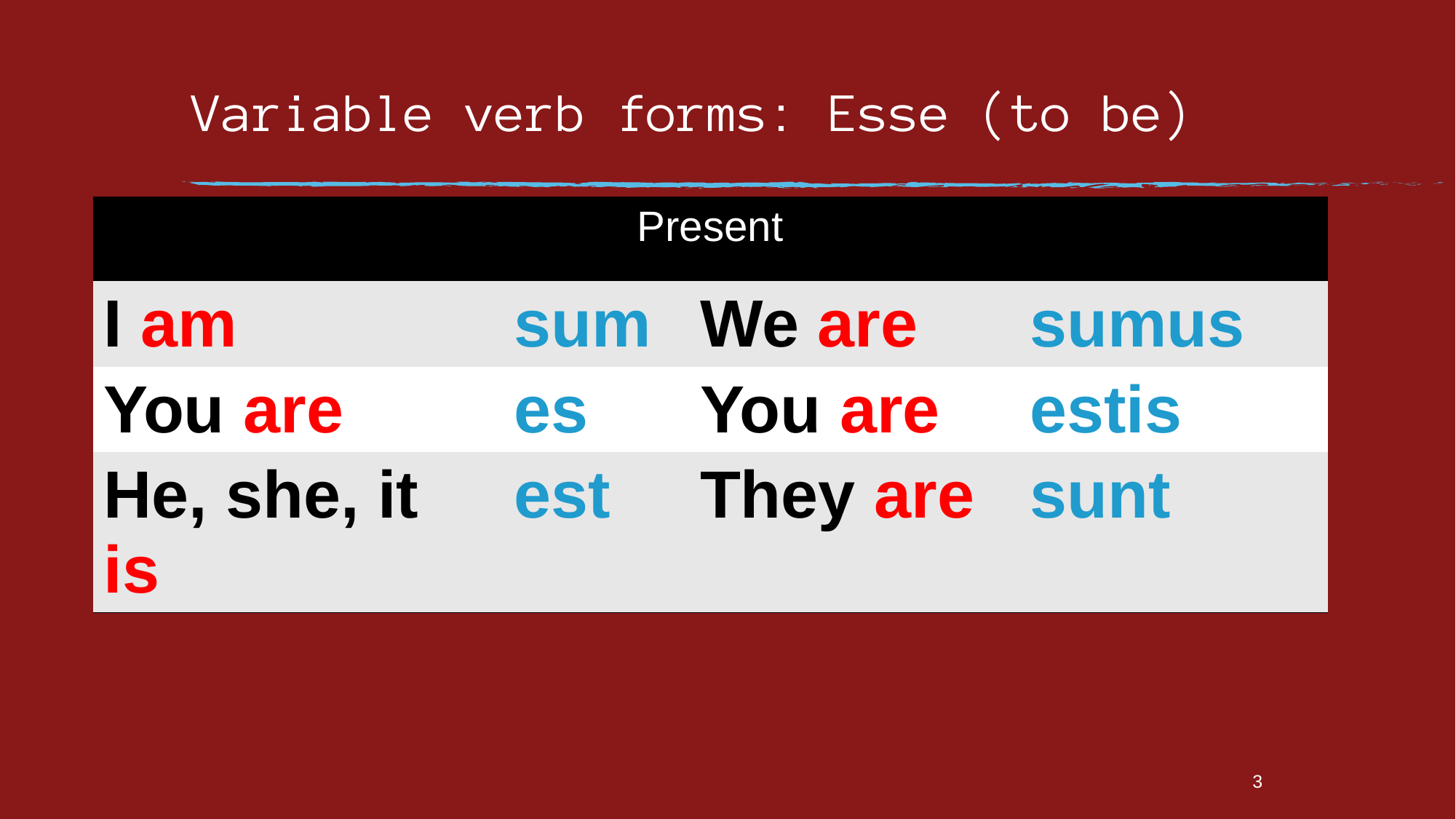

# Variable verb forms: Esse (to be)
| Present |  |  |  |
| --- | --- | --- | --- |
| I am | sum | We are | sumus |
| You are | es | You are | estis |
| He, she, it is | est | They are | sunt |
3